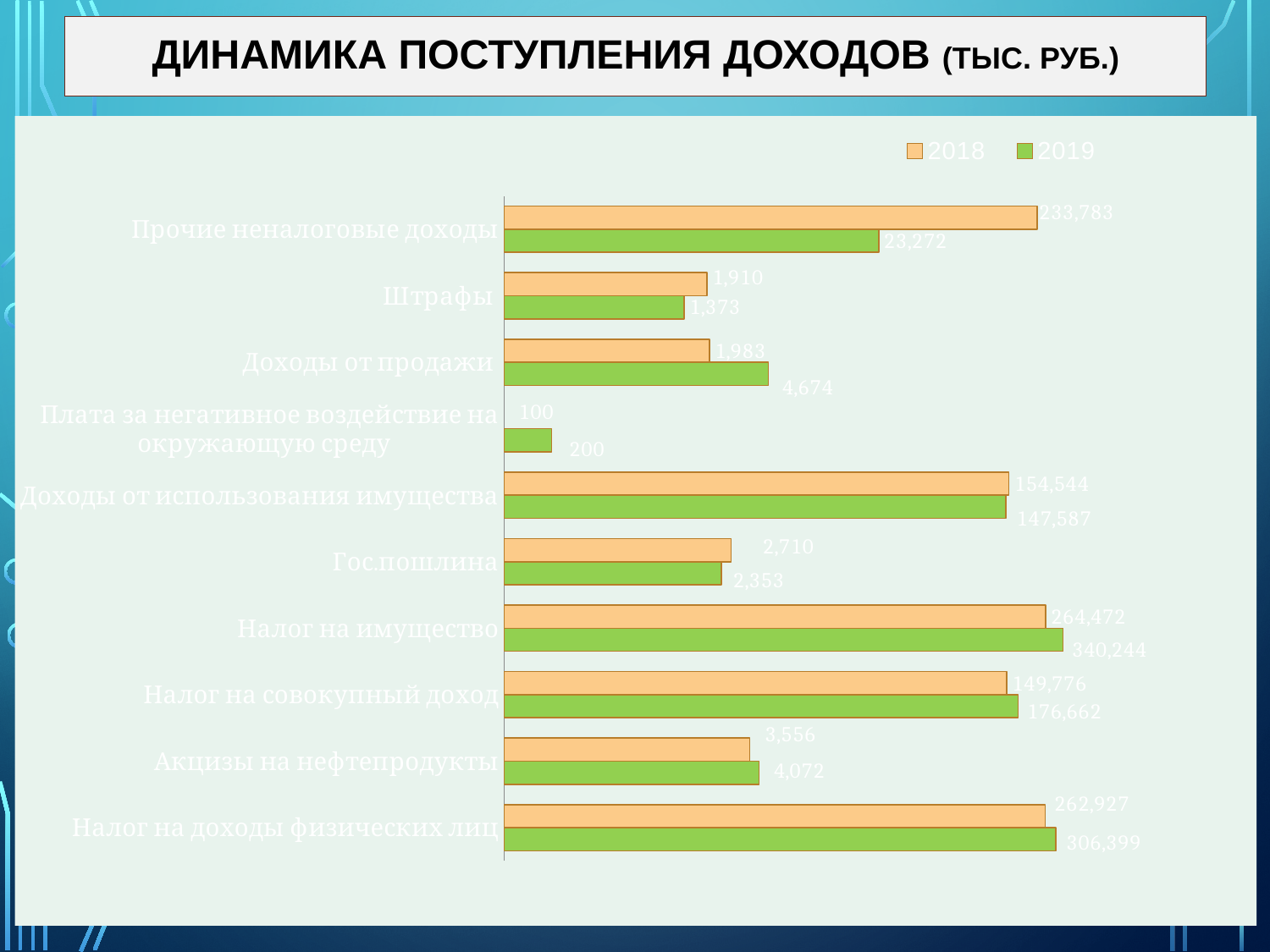

# Динамика поступления доходов (тыс. руб.)

### Chart

| Category | 2019 | 2018 |
|---|---|---|
| Налог на доходы физических лиц | 306399.0 | 262927.0 |
| Акцизы на нефтепродукты | 4072.0 | 3556.0 |
| Налог на совокупный доход | 176662.0 | 149776.0 |
| Налог на имущество | 340244.0 | 264472.0 |
| Гос.пошлина | 2353.0 | 2710.0 |
| Доходы от использования имущества | 147587.0 | 154544.0 |
| Плата за негативное воздействие на окружающую среду   | 200.0 | 100.0 |
| Доходы от продажи  | 4674.0 | 1983.0 |
| Штрафы  | 1373.0 | 1910.0 |
| Прочие неналоговые доходы | 23272.0 | 233783.0 |